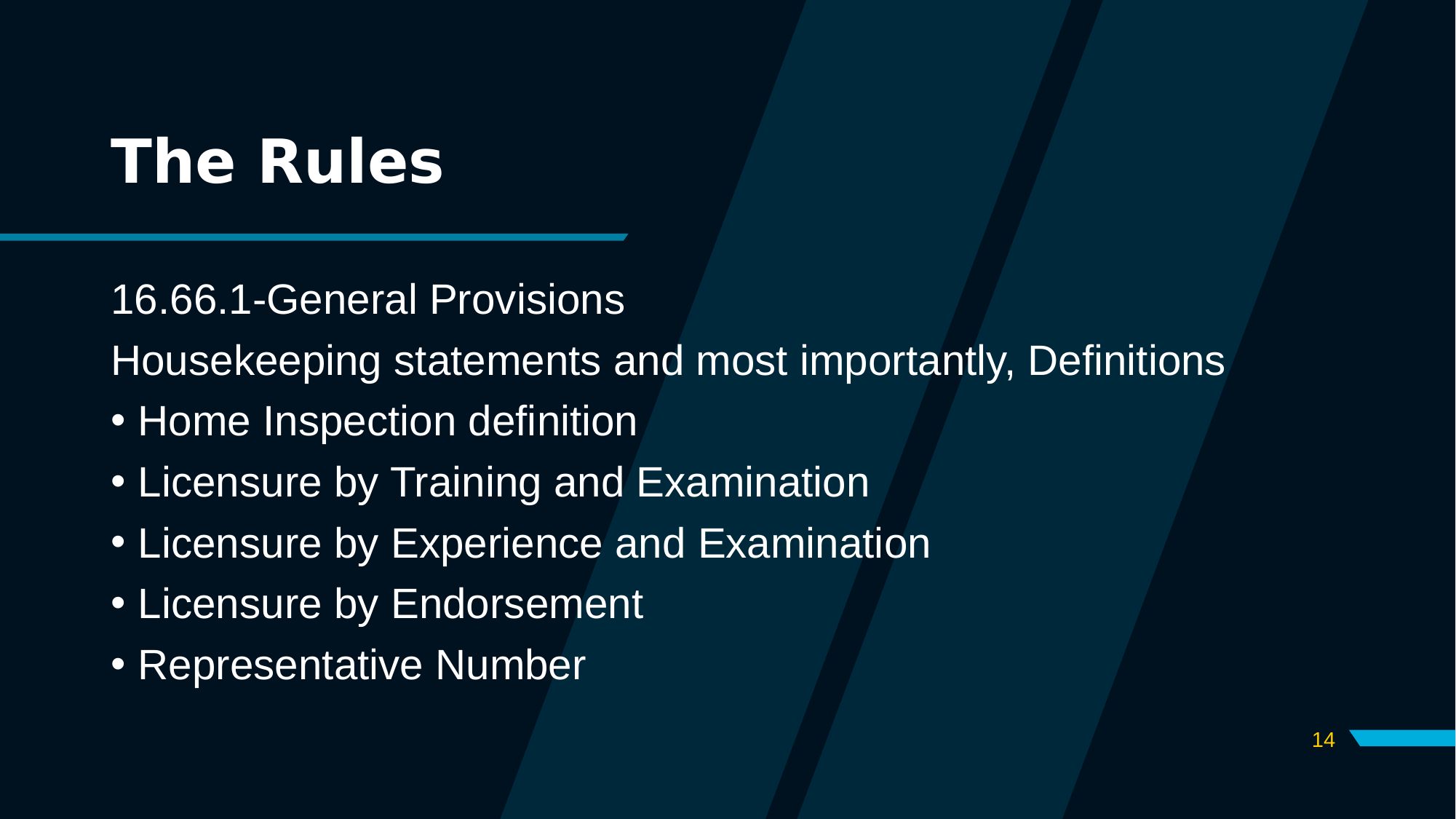

# The Rules
16.66.1-General Provisions
Housekeeping statements and most importantly, Definitions
Home Inspection definition
Licensure by Training and Examination
Licensure by Experience and Examination
Licensure by Endorsement
Representative Number
14